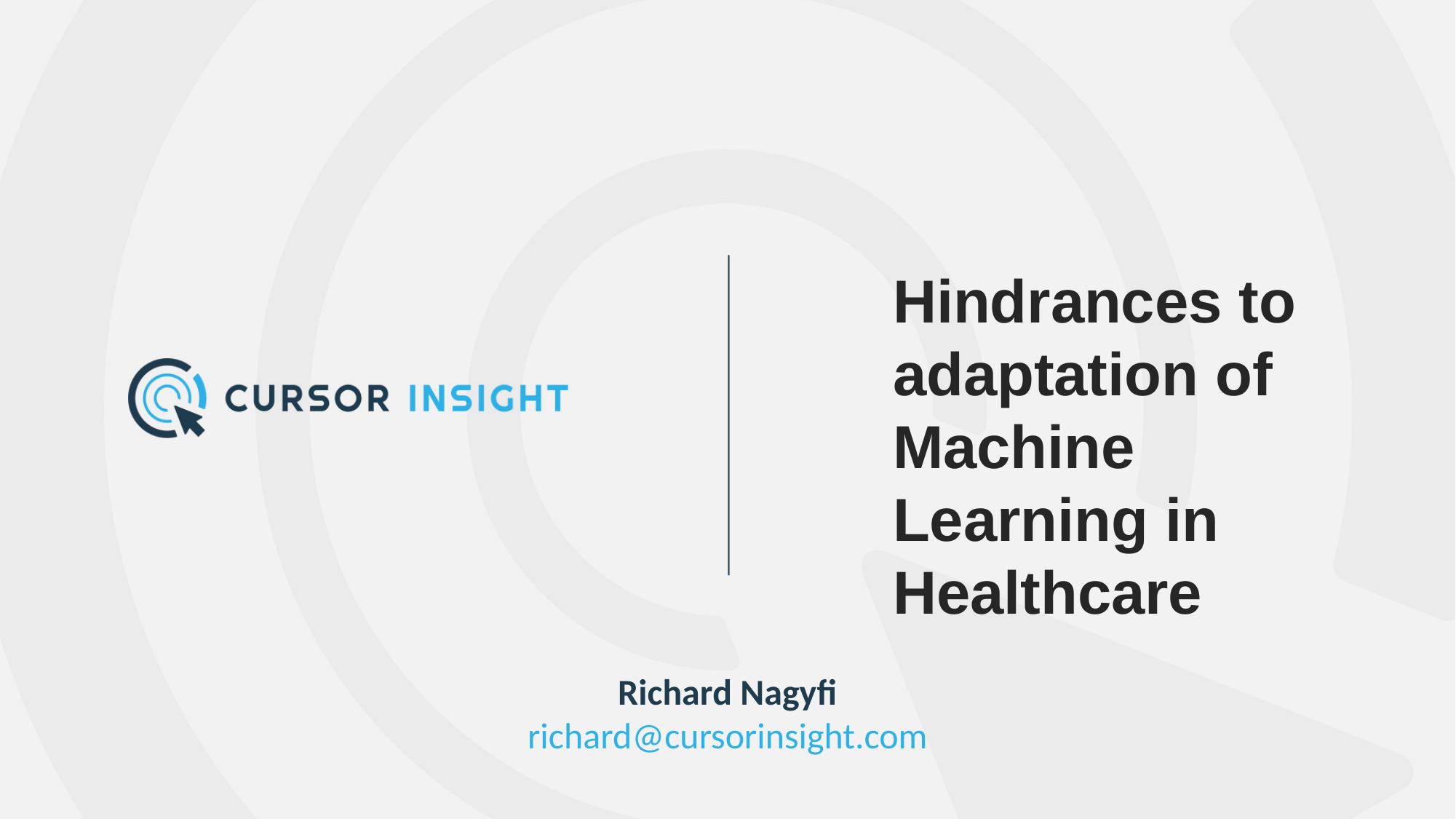

Hindrances to adaptation of Machine Learning in Healthcare
Richard Nagyfi
richard@cursorinsight.com